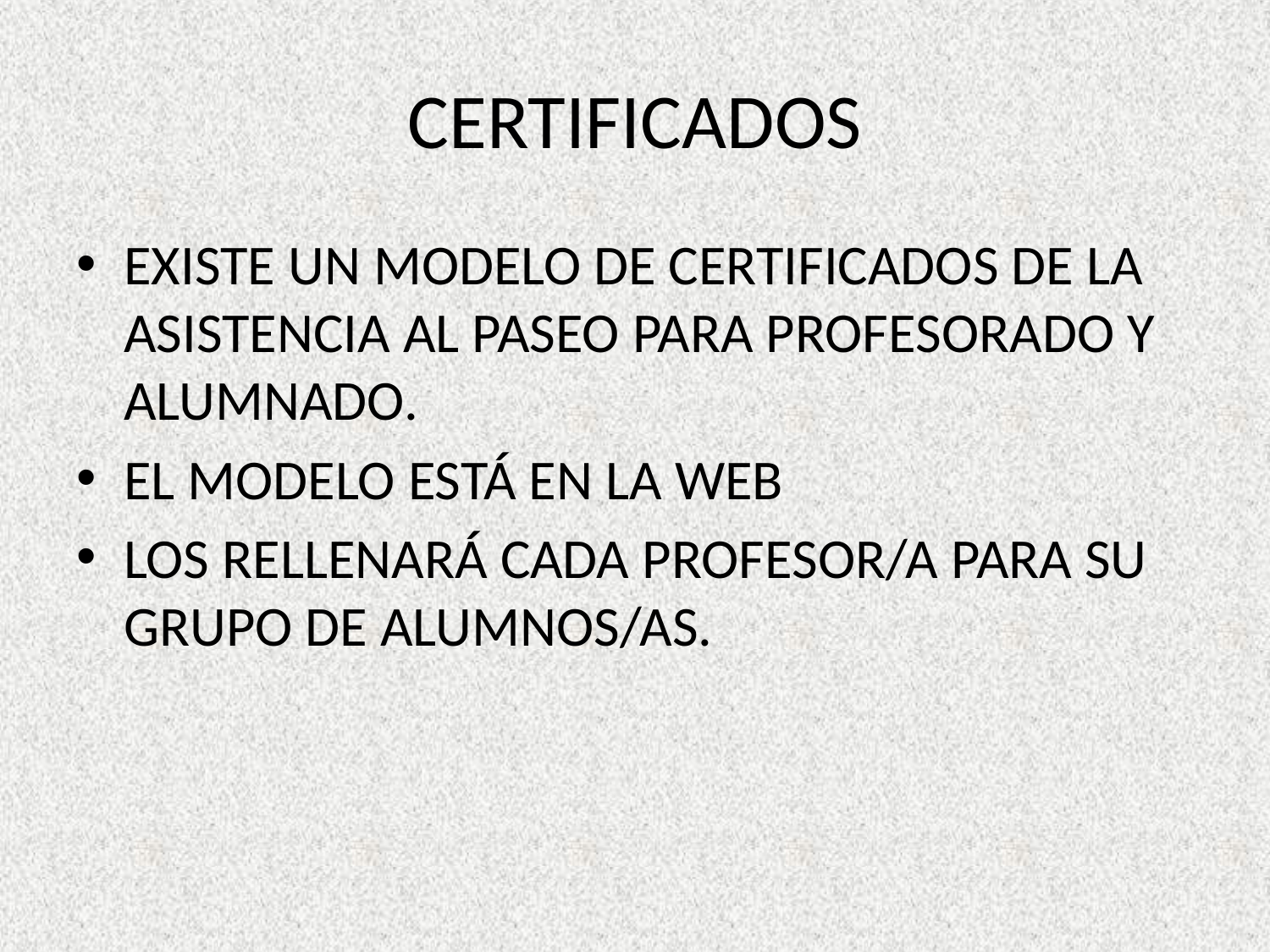

# CERTIFICADOS
EXISTE UN MODELO DE CERTIFICADOS DE LA ASISTENCIA AL PASEO PARA PROFESORADO Y ALUMNADO.
EL MODELO ESTÁ EN LA WEB
LOS RELLENARÁ CADA PROFESOR/A PARA SU GRUPO DE ALUMNOS/AS.